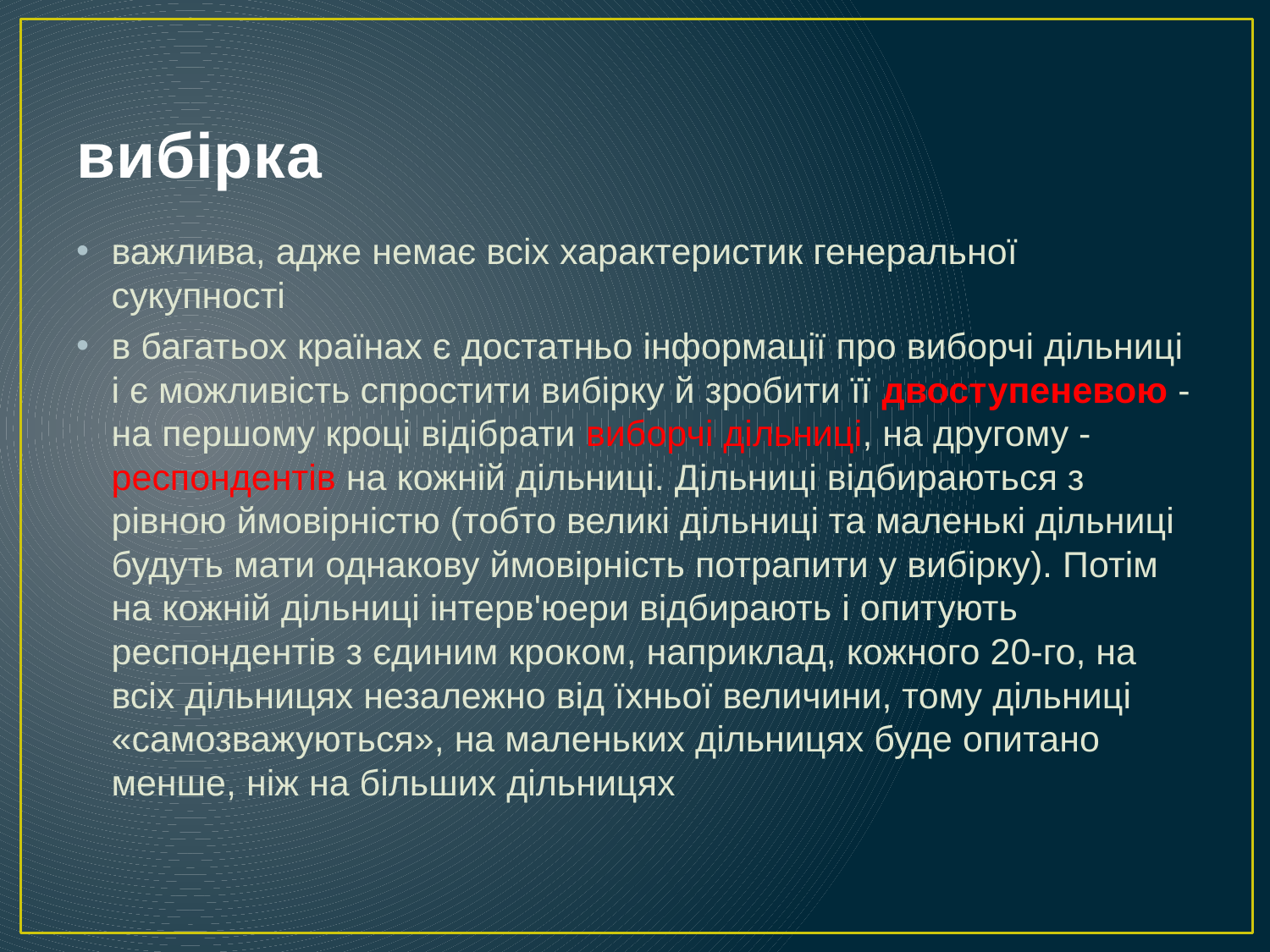

# вибірка
важлива, адже немає всіх характеристик генеральної сукупності
в багатьох країнах є достатньо інформації про виборчі дільниці і є можливість спростити вибірку й зробити її двоступеневою - на першому кроці відібрати виборчі дільниці, на другому - респондентів на кожній дільниці. Дільниці відбираються з рівною ймовірністю (тобто великі дільниці та маленькі дільниці будуть мати однакову ймовірність потрапити у вибірку). Потім на кожній дільниці інтерв'юери відбирають і опитують респондентів з єдиним кроком, наприклад, кожного 20-го, на всіх дільницях незалежно від їхньої величини, тому дільниці «самозважуються», на маленьких дільницях буде опитано менше, ніж на більших дільницях